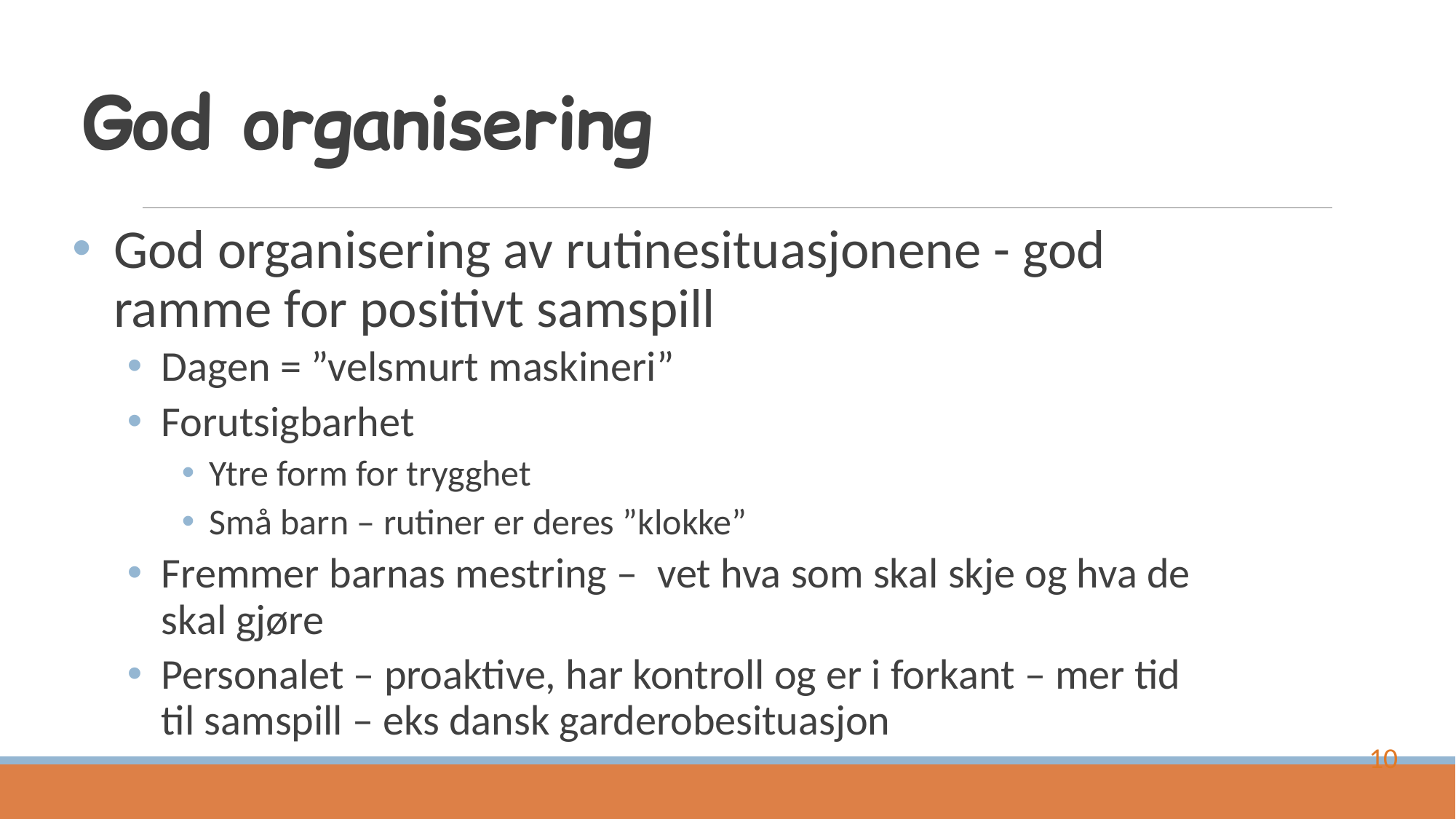

# God organisering
God organisering av rutinesituasjonene - god ramme for positivt samspill
Dagen = ”velsmurt maskineri”
Forutsigbarhet
Ytre form for trygghet
Små barn – rutiner er deres ”klokke”
Fremmer barnas mestring –  vet hva som skal skje og hva de skal gjøre
Personalet – proaktive, har kontroll og er i forkant – mer tid til samspill – eks dansk garderobesituasjon
10